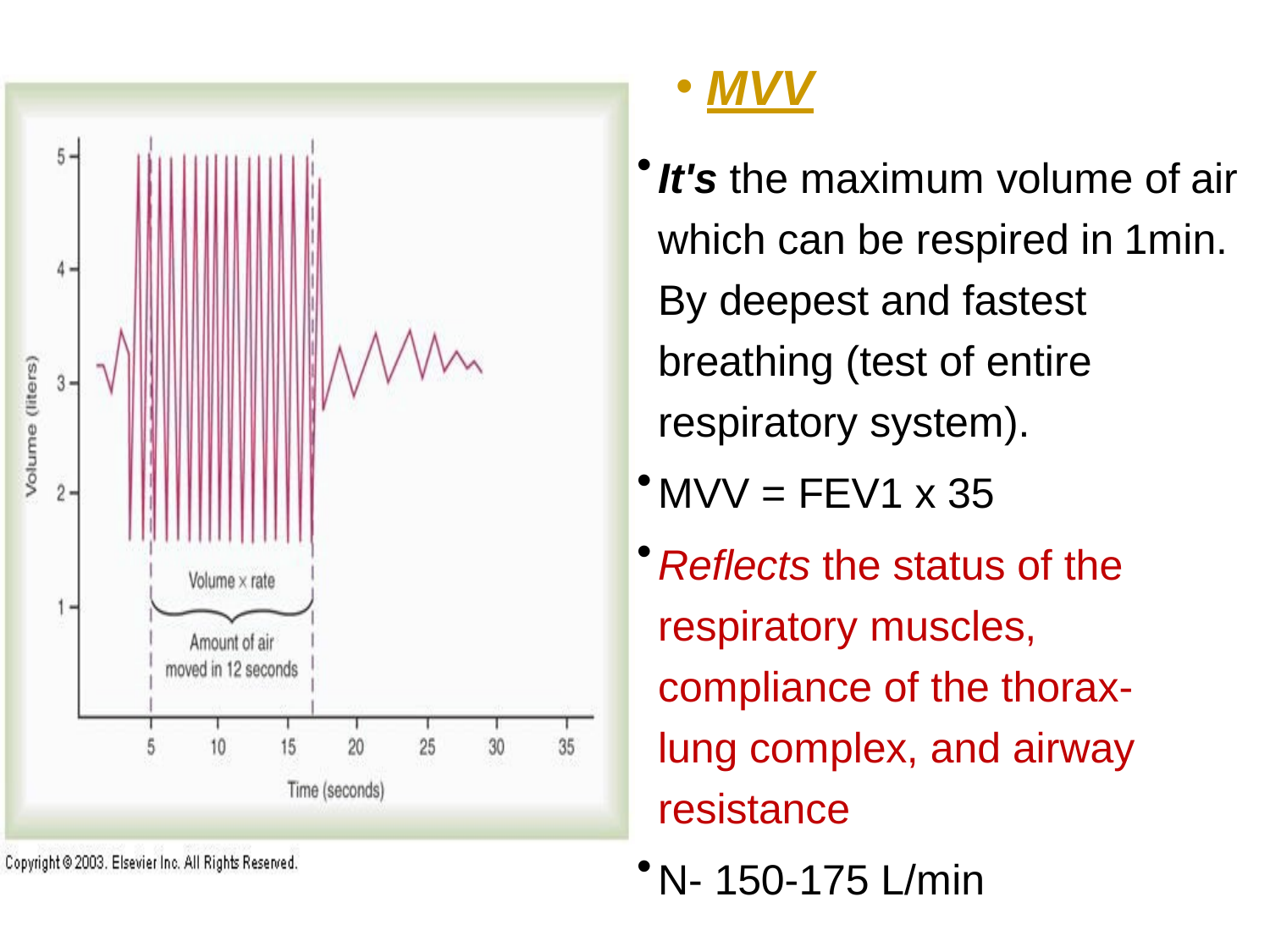

MVV

•
It's the maximum volume of air which can be respired in 1min. By deepest and fastest breathing (test of entire respiratory system).
MVV = FEV1 x 35
Reflects the status of the respiratory muscles, compliance of the thorax- lung complex, and airway resistance
N- 150-175 L/min
•
•
•